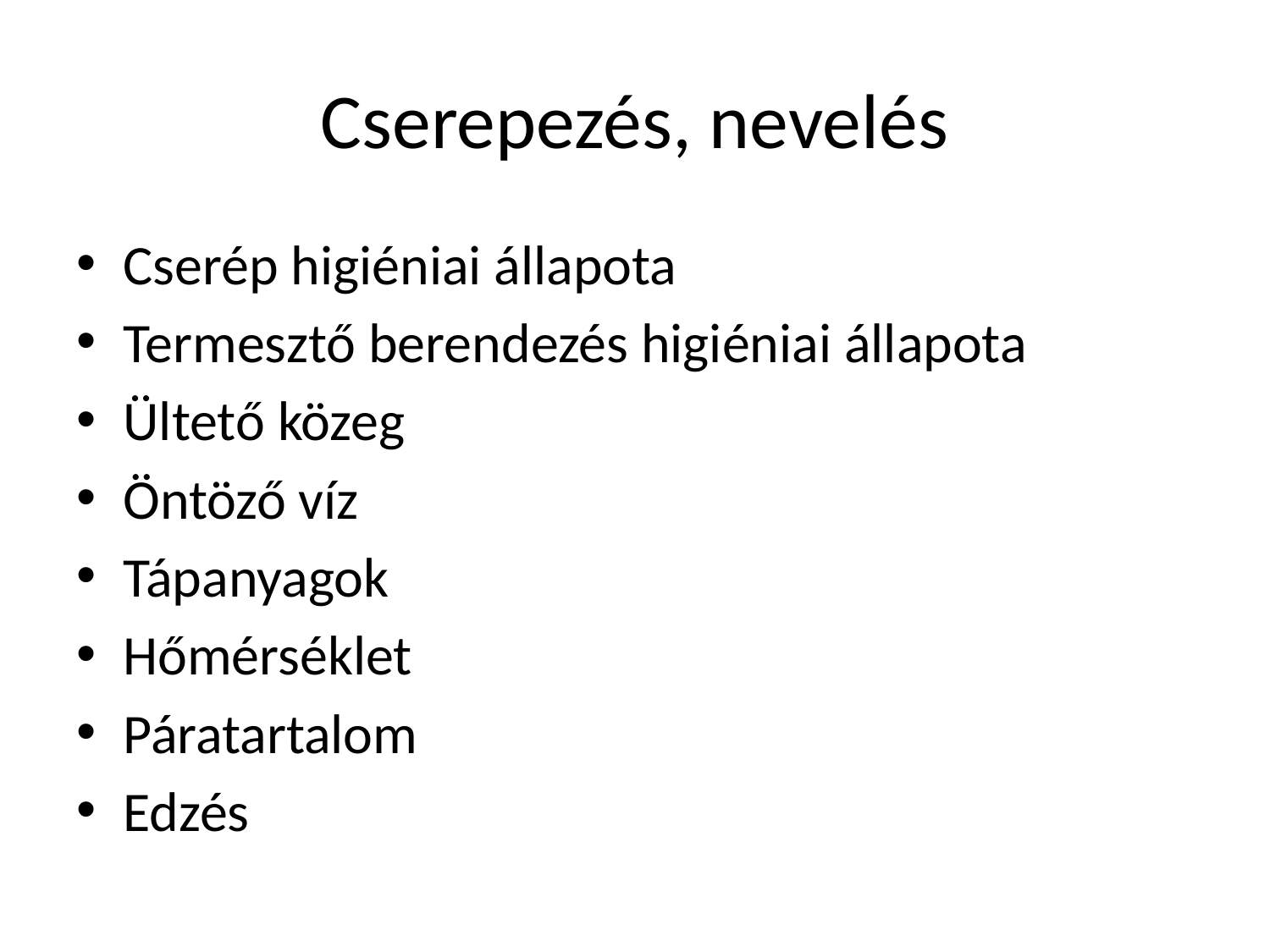

# Cserepezés, nevelés
Cserép higiéniai állapota
Termesztő berendezés higiéniai állapota
Ültető közeg
Öntöző víz
Tápanyagok
Hőmérséklet
Páratartalom
Edzés